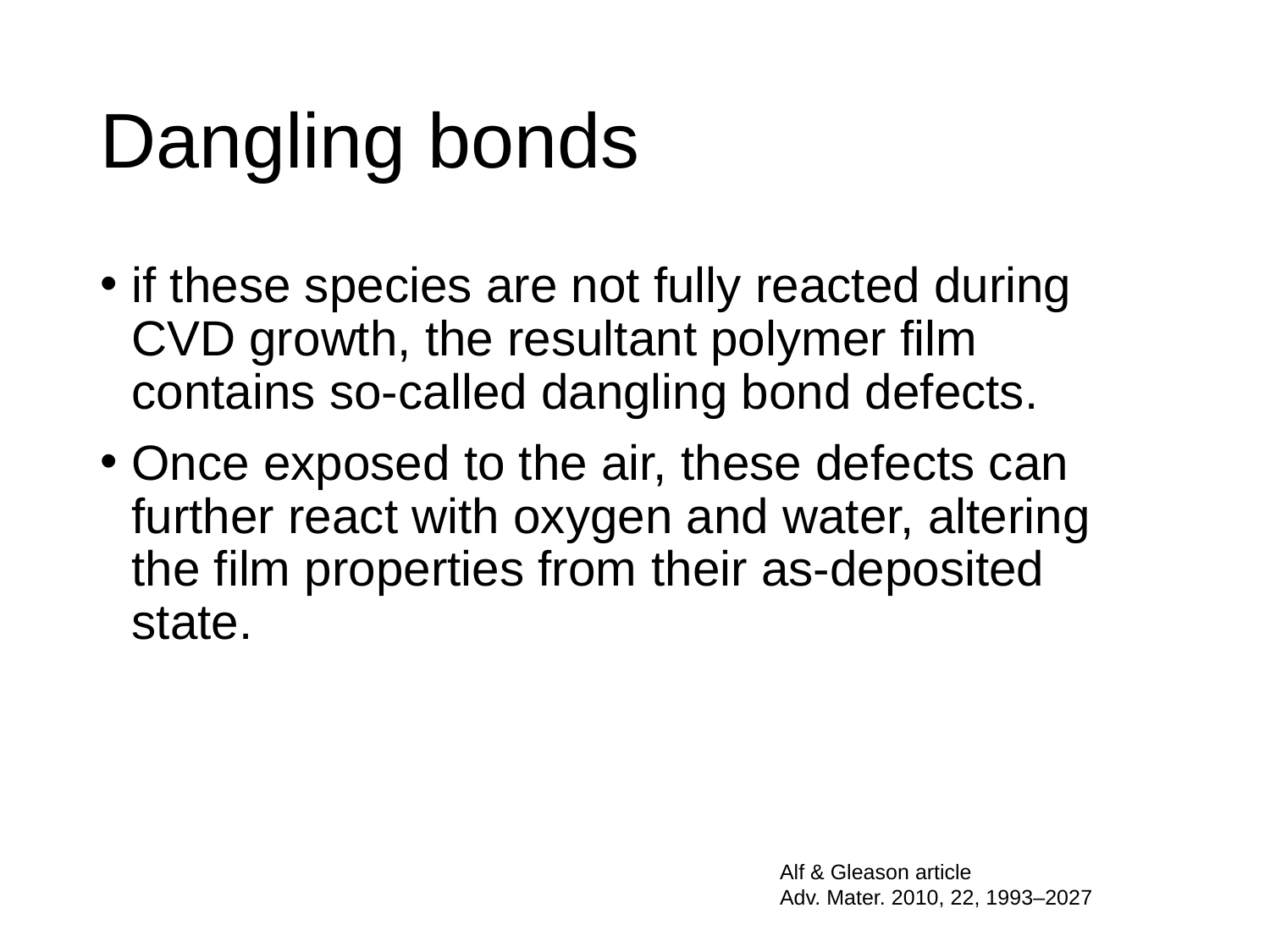

# Dangling bonds
if these species are not fully reacted during CVD growth, the resultant polymer film contains so-called dangling bond defects.
Once exposed to the air, these defects can further react with oxygen and water, altering the film properties from their as-deposited state.
Alf & Gleason article
Adv. Mater. 2010, 22, 1993–2027